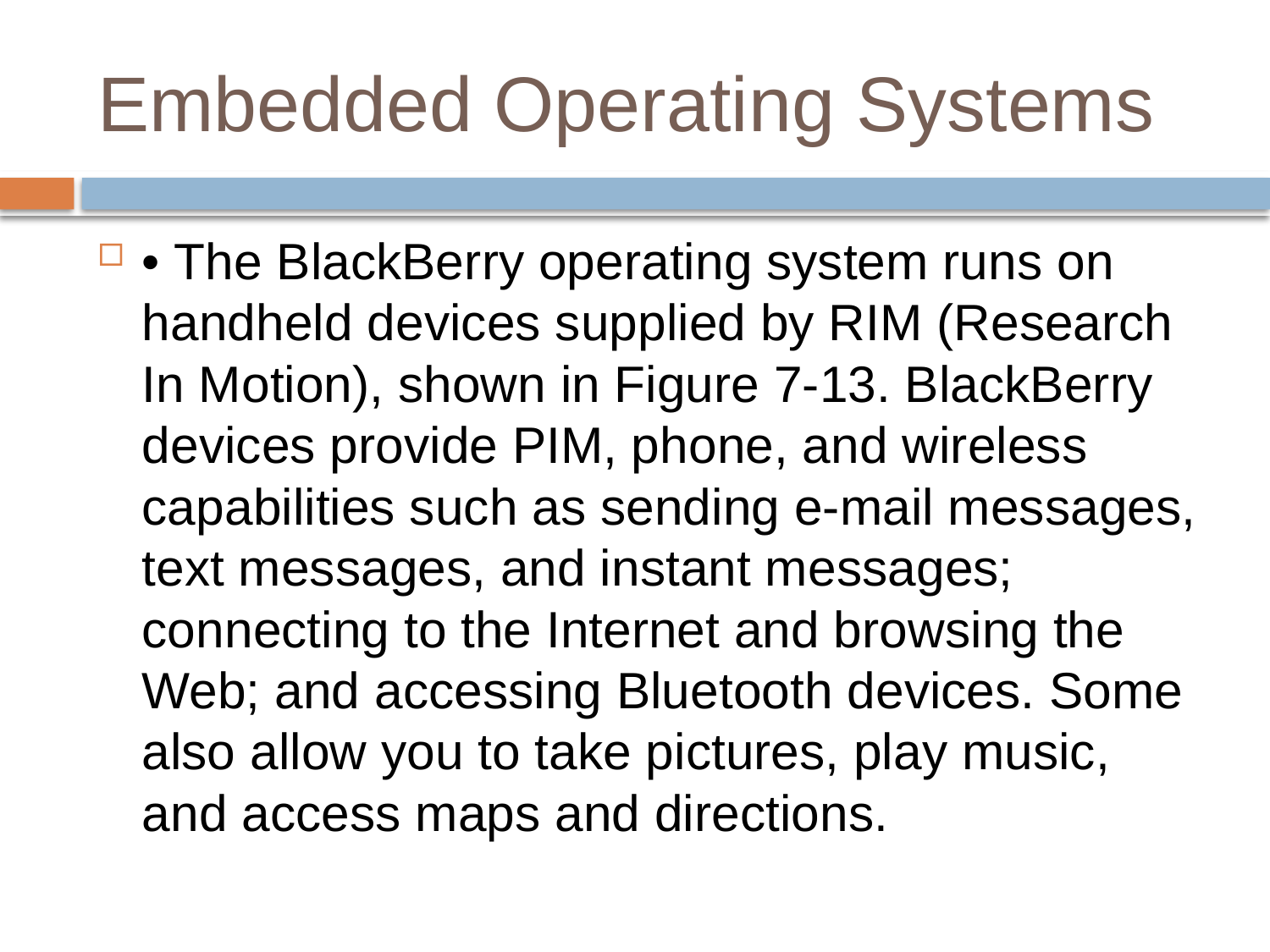

# Embedded Operating Systems
• The BlackBerry operating system runs on handheld devices supplied by RIM (Research In Motion), shown in Figure 7-13. BlackBerry devices provide PIM, phone, and wireless capabilities such as sending e-mail messages, text messages, and instant messages; connecting to the Internet and browsing the Web; and accessing Bluetooth devices. Some also allow you to take pictures, play music, and access maps and directions.